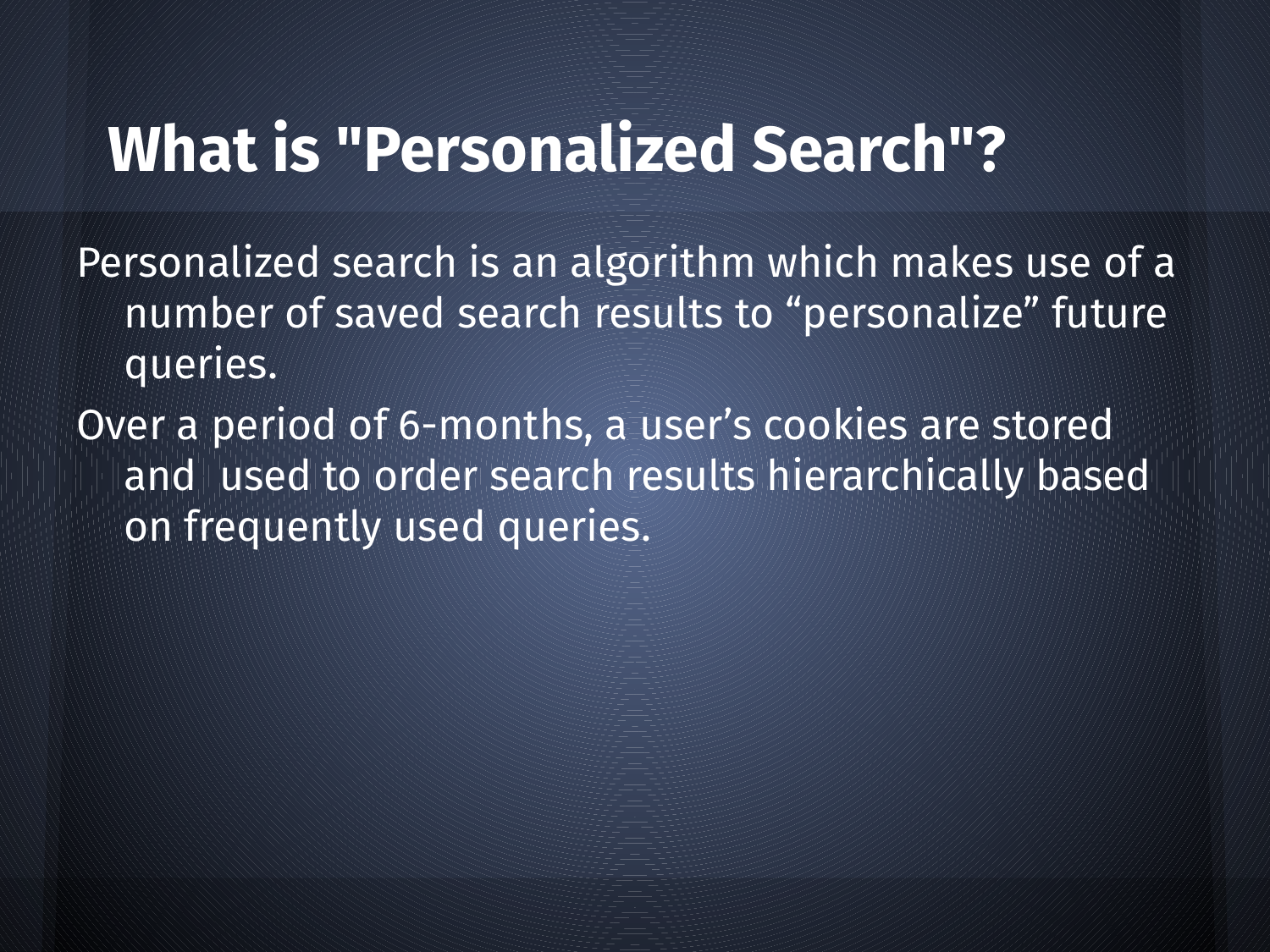

# What is "Personalized Search"?
Personalized search is an algorithm which makes use of a number of saved search results to “personalize” future queries.
Over a period of 6-months, a user’s cookies are stored and  used to order search results hierarchically based on frequently used queries.